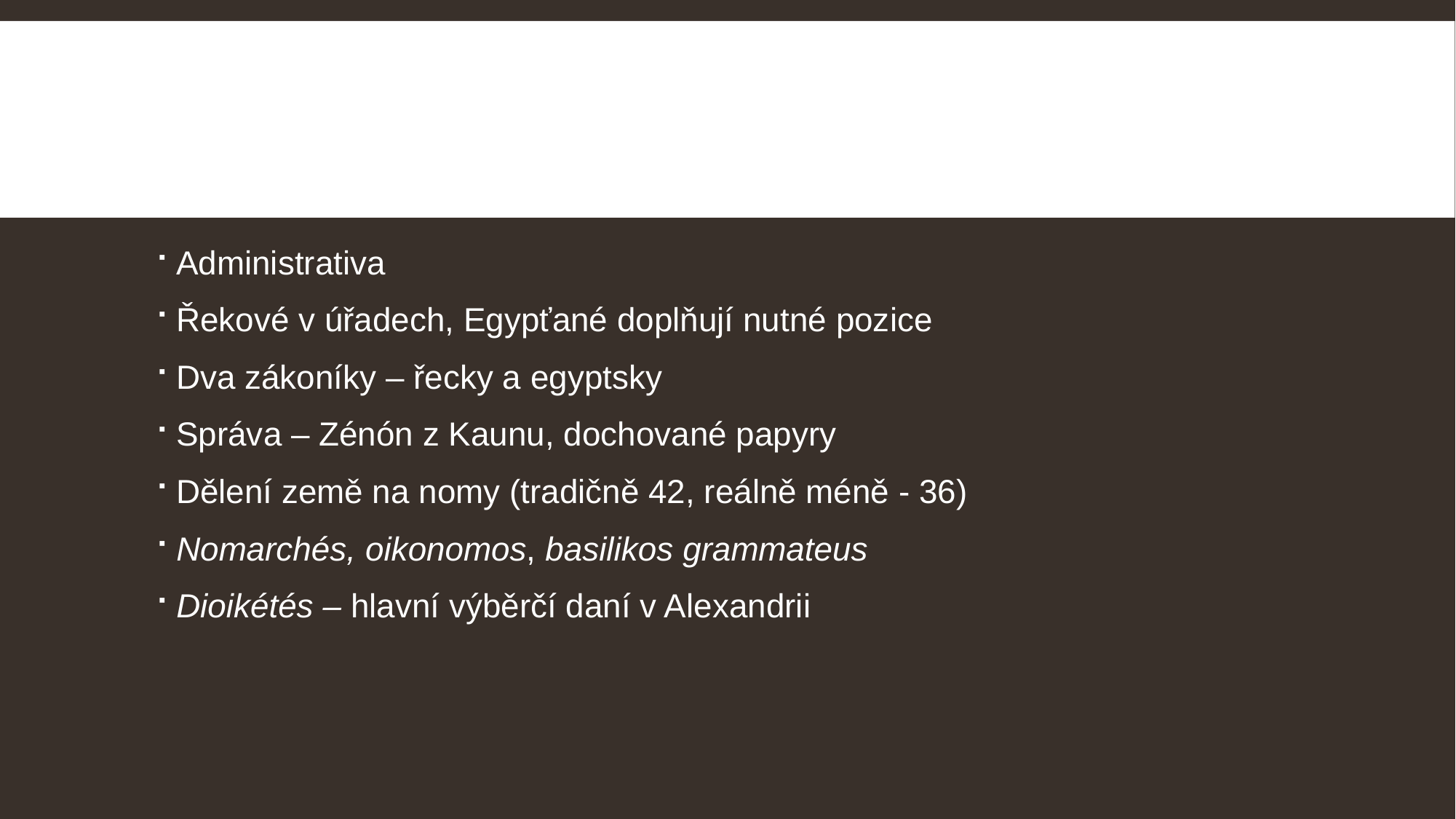

#
Administrativa
Řekové v úřadech, Egypťané doplňují nutné pozice
Dva zákoníky – řecky a egyptsky
Správa – Zénón z Kaunu, dochované papyry
Dělení země na nomy (tradičně 42, reálně méně - 36)
Nomarchés, oikonomos, basilikos grammateus
Dioikétés – hlavní výběrčí daní v Alexandrii